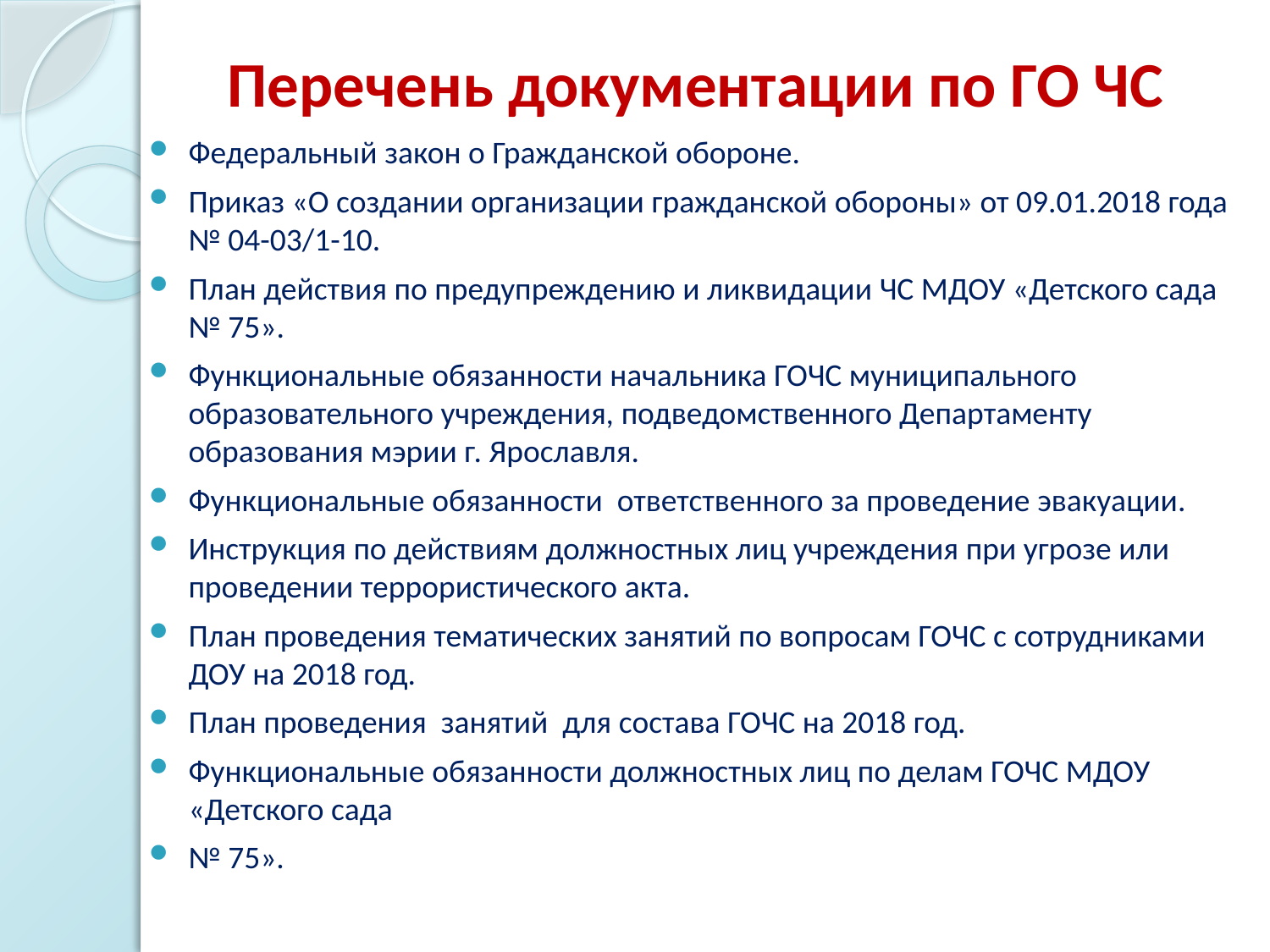

# Перечень документации по ГО ЧС
Федеральный закон о Гражданской обороне.
Приказ «О создании организации гражданской обороны» от 09.01.2018 года № 04-03/1-10.
План действия по предупреждению и ликвидации ЧС МДОУ «Детского сада № 75».
Функциональные обязанности начальника ГОЧС муниципального образовательного учреждения, подведомственного Департаменту образования мэрии г. Ярославля.
Функциональные обязанности  ответственного за проведение эвакуации.
Инструкция по действиям должностных лиц учреждения при угрозе или проведении террористического акта.
План проведения тематических занятий по вопросам ГОЧС с сотрудниками ДОУ на 2018 год.
План проведения  занятий  для состава ГОЧС на 2018 год.
Функциональные обязанности должностных лиц по делам ГОЧС МДОУ «Детского сада
№ 75».